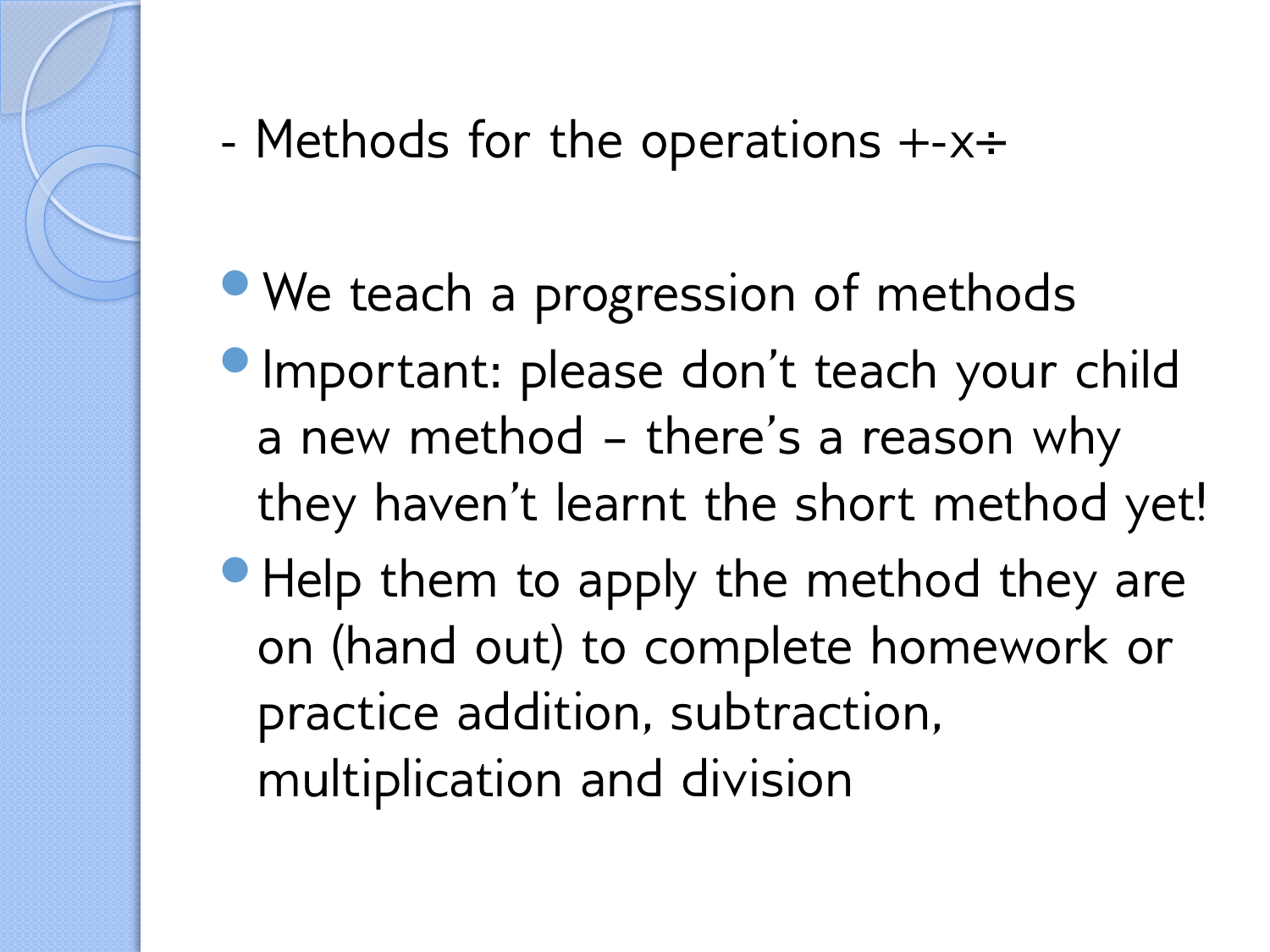

- Methods for the operations +-x÷

We teach a progression of methods
Important: please don’t teach your child a new method – there’s a reason why they haven’t learnt the short method yet!
Help them to apply the method they are on (hand out) to complete homework or practice addition, subtraction, multiplication and division